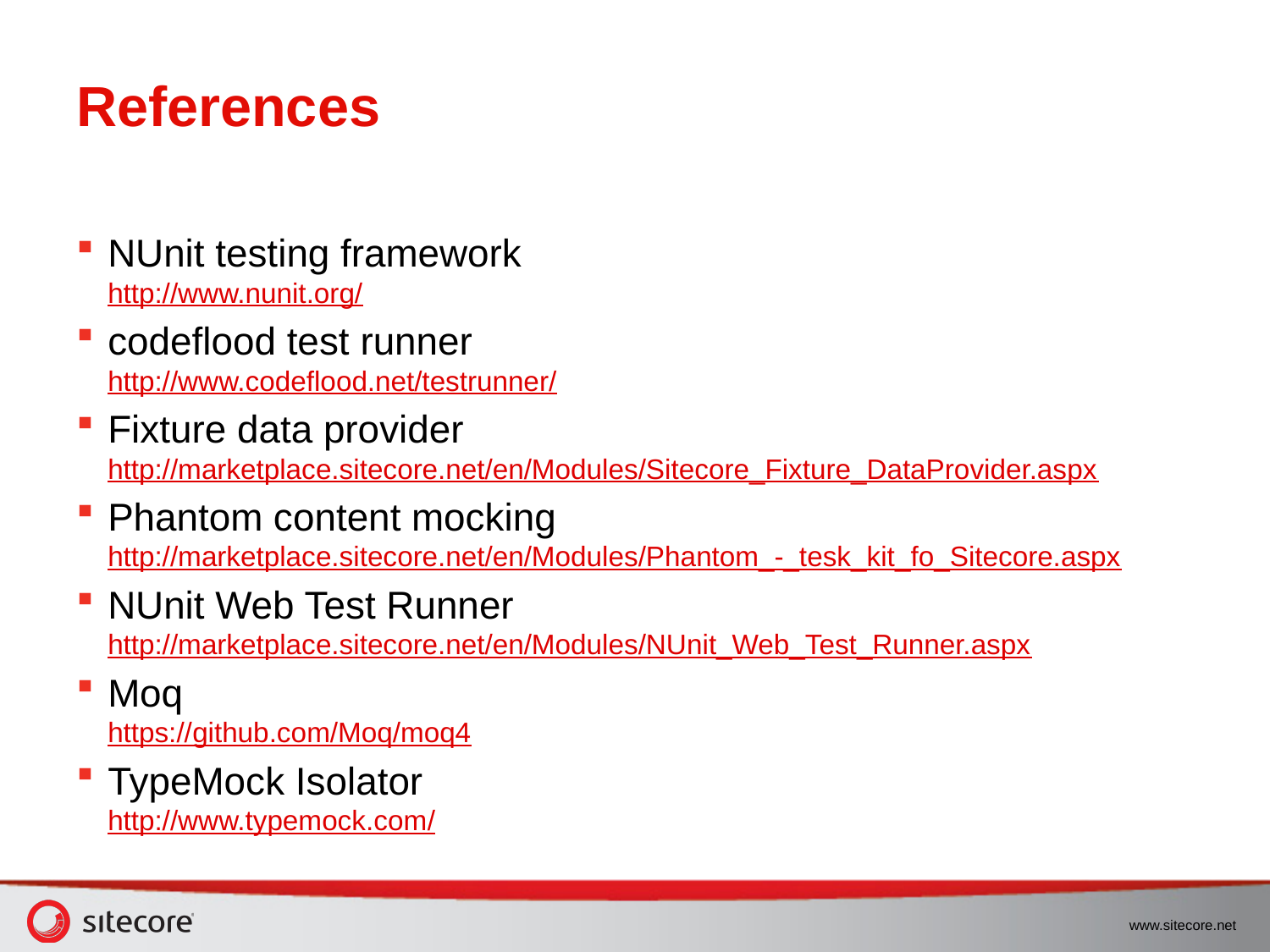

# References
NUnit testing framework
http://www.nunit.org/
codeflood test runner
http://www.codeflood.net/testrunner/
Fixture data provider
http://marketplace.sitecore.net/en/Modules/Sitecore_Fixture_DataProvider.aspx
Phantom content mocking
http://marketplace.sitecore.net/en/Modules/Phantom_-_tesk_kit_fo_Sitecore.aspx
NUnit Web Test Runner
http://marketplace.sitecore.net/en/Modules/NUnit_Web_Test_Runner.aspx
Moq
https://github.com/Moq/moq4
TypeMock Isolator
http://www.typemock.com/